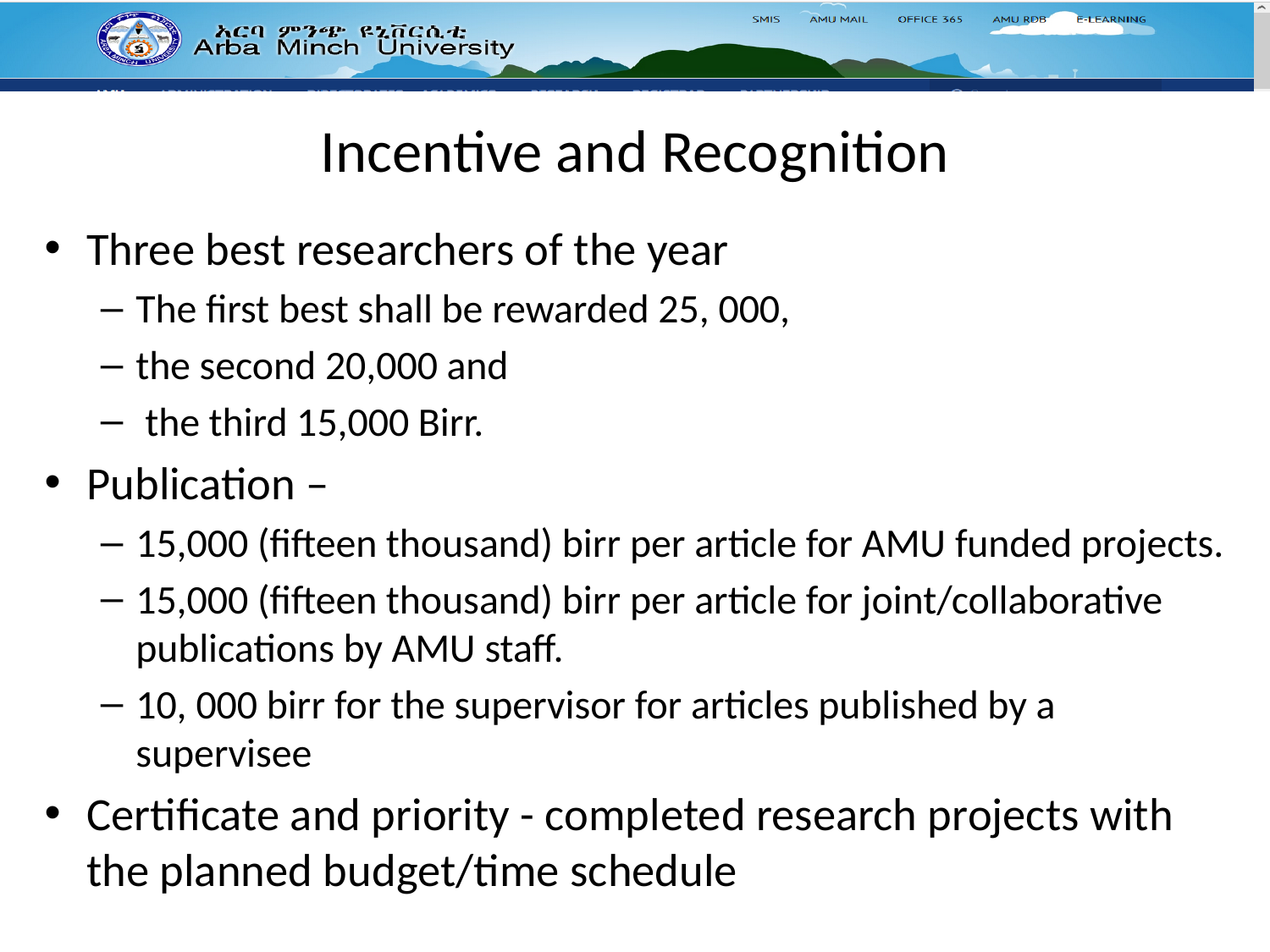

# Incentive and Recognition

Three best researchers of the year
The first best shall be rewarded 25, 000,
the second 20,000 and
 the third 15,000 Birr.
Publication –
15,000 (fifteen thousand) birr per article for AMU funded projects.
15,000 (fifteen thousand) birr per article for joint/collaborative publications by AMU staff.
10, 000 birr for the supervisor for articles published by a supervisee
Certificate and priority - completed research projects with the planned budget/time schedule